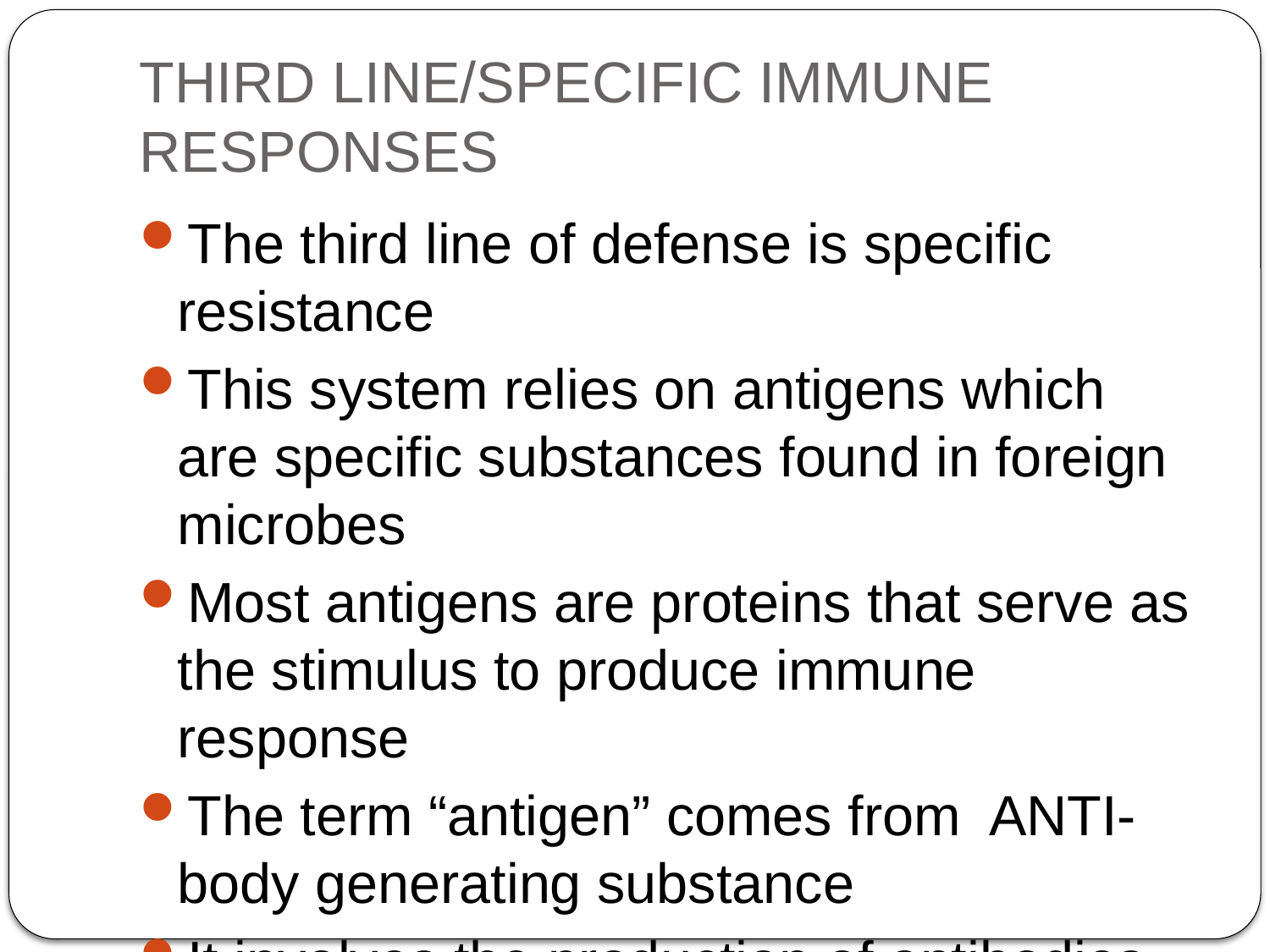

# THIRD LINE/SPECIFIC IMMUNE RESPONSES
The third line of defense is specific resistance
This system relies on antigens which are specific substances found in foreign microbes
Most antigens are proteins that serve as the stimulus to produce immune response
The term “antigen” comes from  ANTI- body generating substance
It involves the production of antibodies which act against foreign organisms and substances